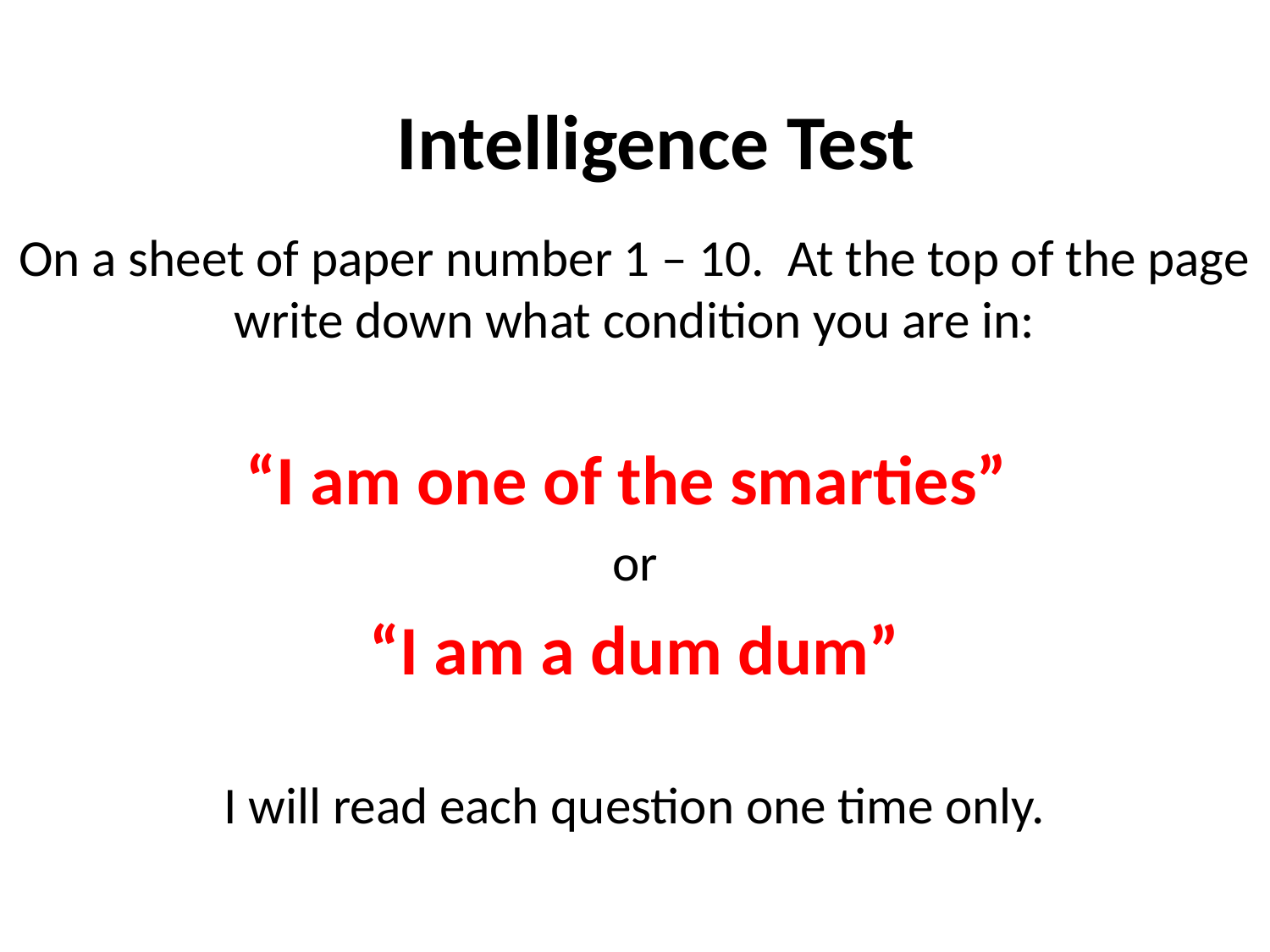

Intelligence Test
On a sheet of paper number 1 – 10.  At the top of the page write down what condition you are in:

“I am one of the smarties”
or
“I am a dum dum”

I will read each question one time only.